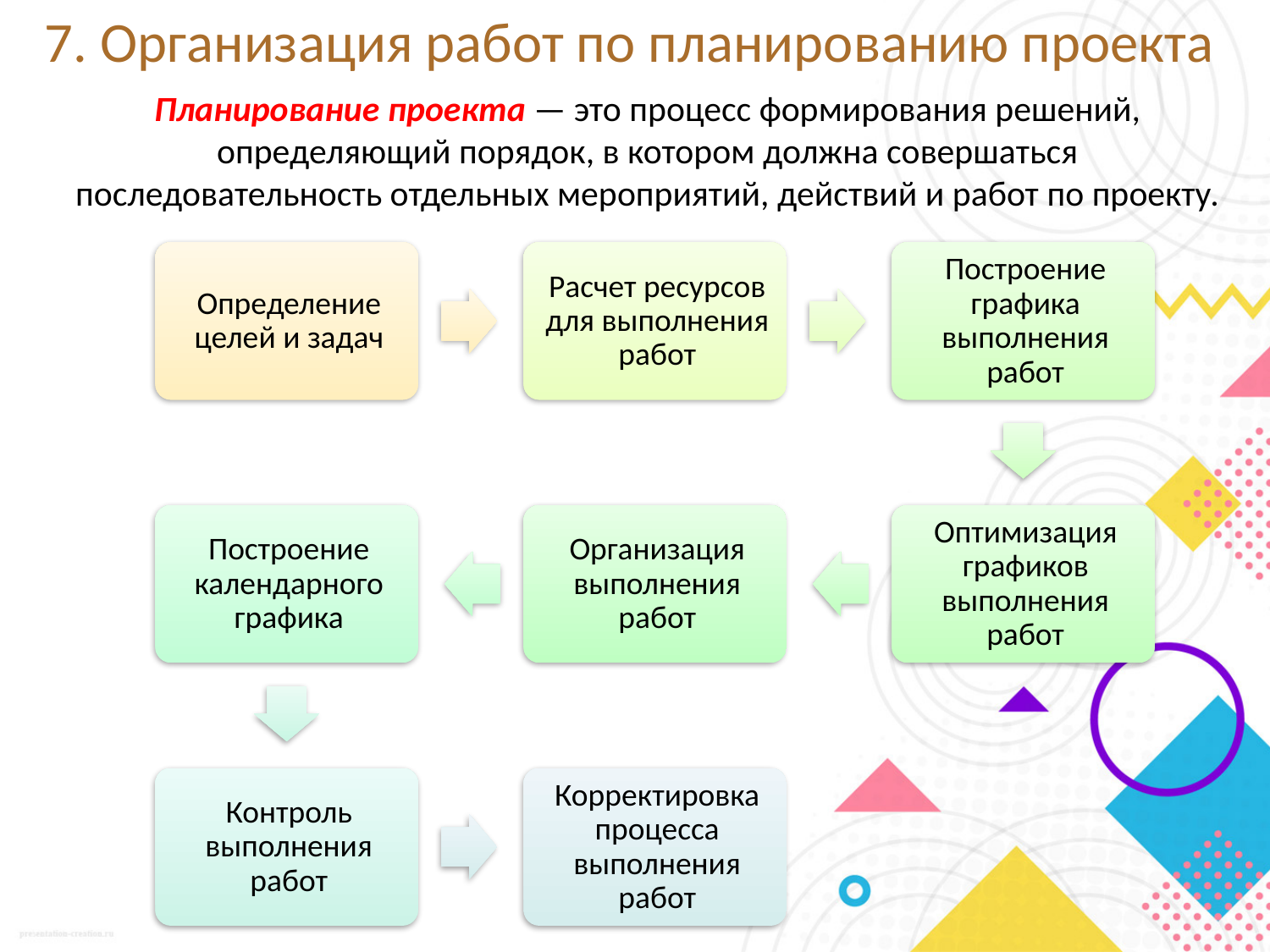

# 7. Организация работ по планированию проекта
Планирование проекта — это процесс формирования решений, определяющий порядок, в котором должна совершаться последовательность отдельных мероприятий, действий и работ по проекту.
Определение целей и задач

Расчет ресурсов для выполнения работ

Построение графика выполнения работ

Оптимизация графиков выполнения работ

Организация выполнения работ

Построение календарного графика

Контроль выполнения работ

Корректировка процесса выполнения работ